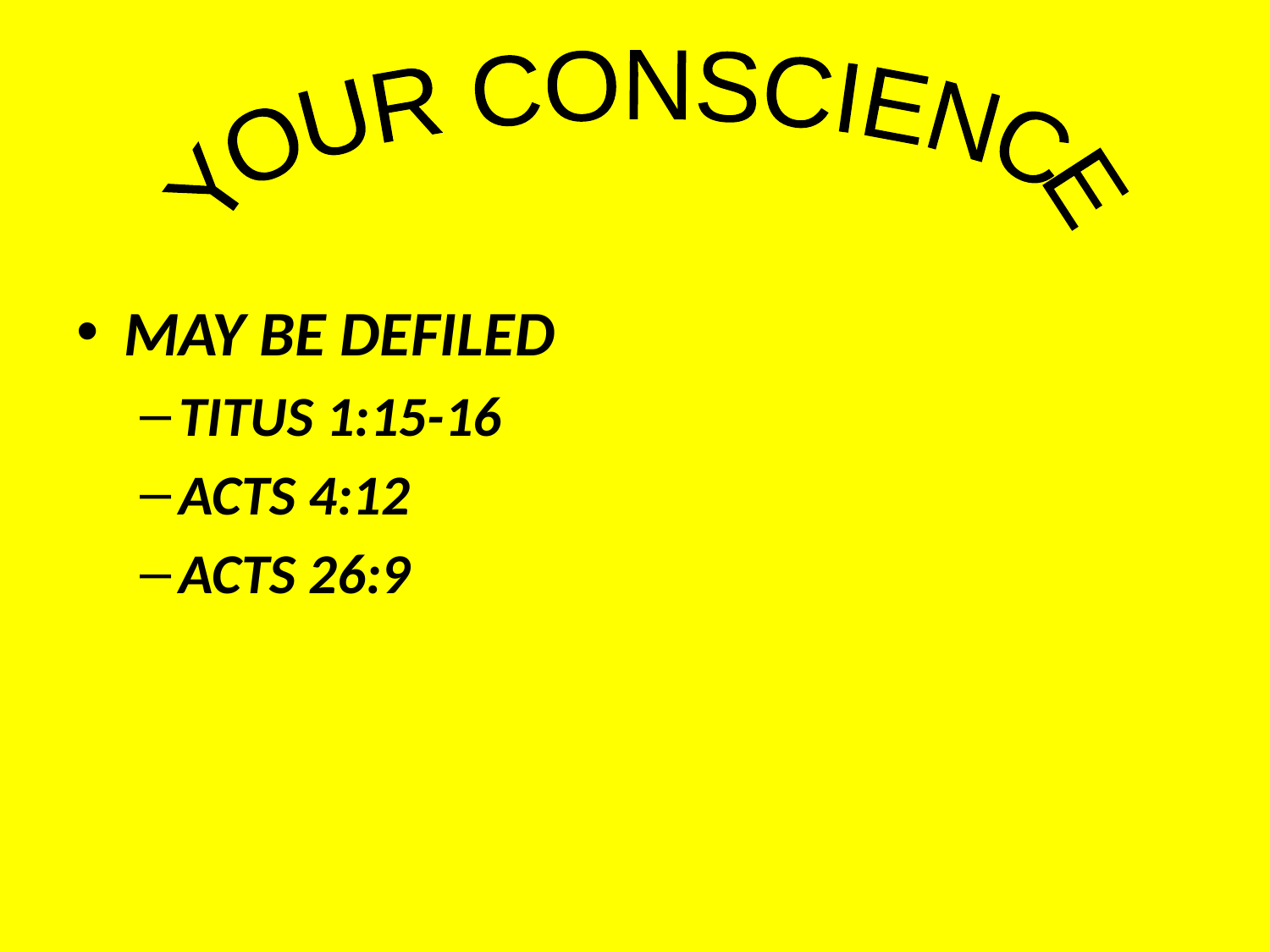

#
YOUR CONSCIENCE
MAY BE DEFILED
TITUS 1:15-16
ACTS 4:12
ACTS 26:9